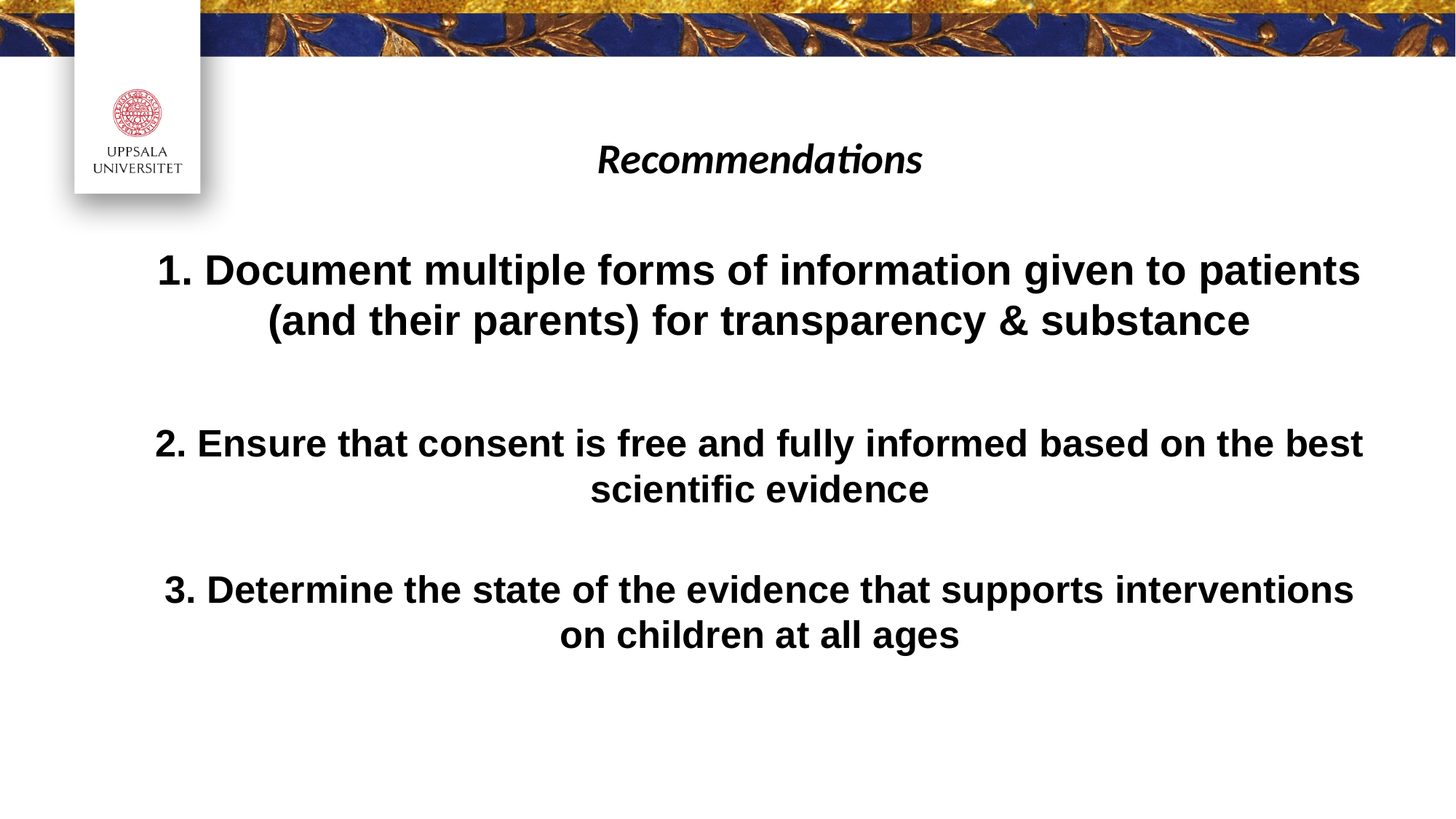

Recommendations
# 1. Document multiple forms of information given to patients (and their parents) for transparency & substance
2. Ensure that consent is free and fully informed based on the best scientific evidence
3. Determine the state of the evidence that supports interventions on children at all ages